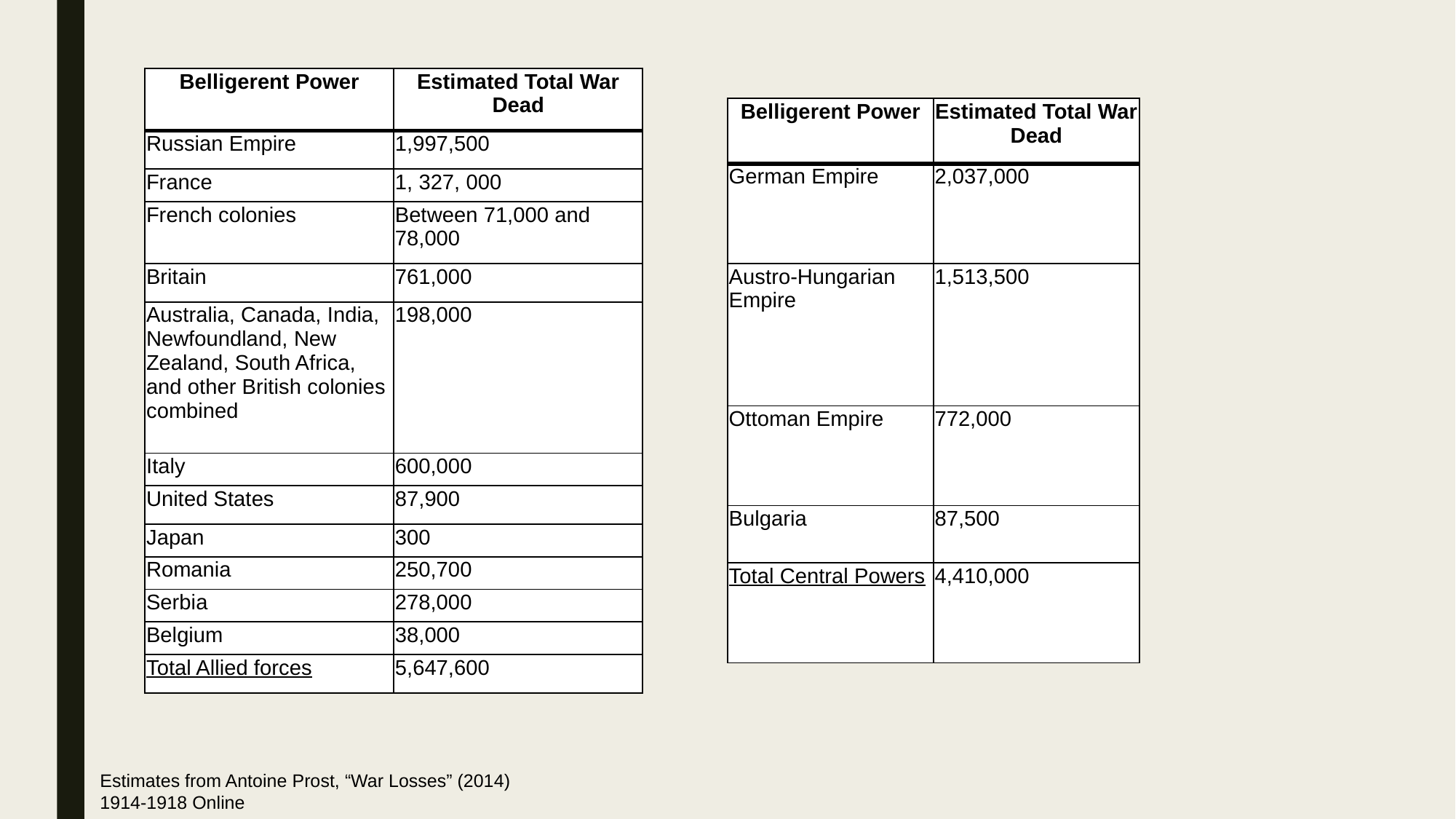

| Belligerent Power | Estimated Total War Dead |
| --- | --- |
| Russian Empire | 1,997,500 |
| France | 1, 327, 000 |
| French colonies | Between 71,000 and 78,000 |
| Britain | 761,000 |
| Australia, Canada, India, Newfoundland, New Zealand, South Africa, and other British colonies combined | 198,000 |
| Italy | 600,000 |
| United States | 87,900 |
| Japan | 300 |
| Romania | 250,700 |
| Serbia | 278,000 |
| Belgium | 38,000 |
| Total Allied forces | 5,647,600 |
| Belligerent Power | Estimated Total War Dead |
| --- | --- |
| German Empire | 2,037,000 |
| Austro-Hungarian Empire | 1,513,500 |
| Ottoman Empire | 772,000 |
| Bulgaria | 87,500 |
| Total Central Powers | 4,410,000 |
Estimates from Antoine Prost, “War Losses” (2014) 1914-1918 Online